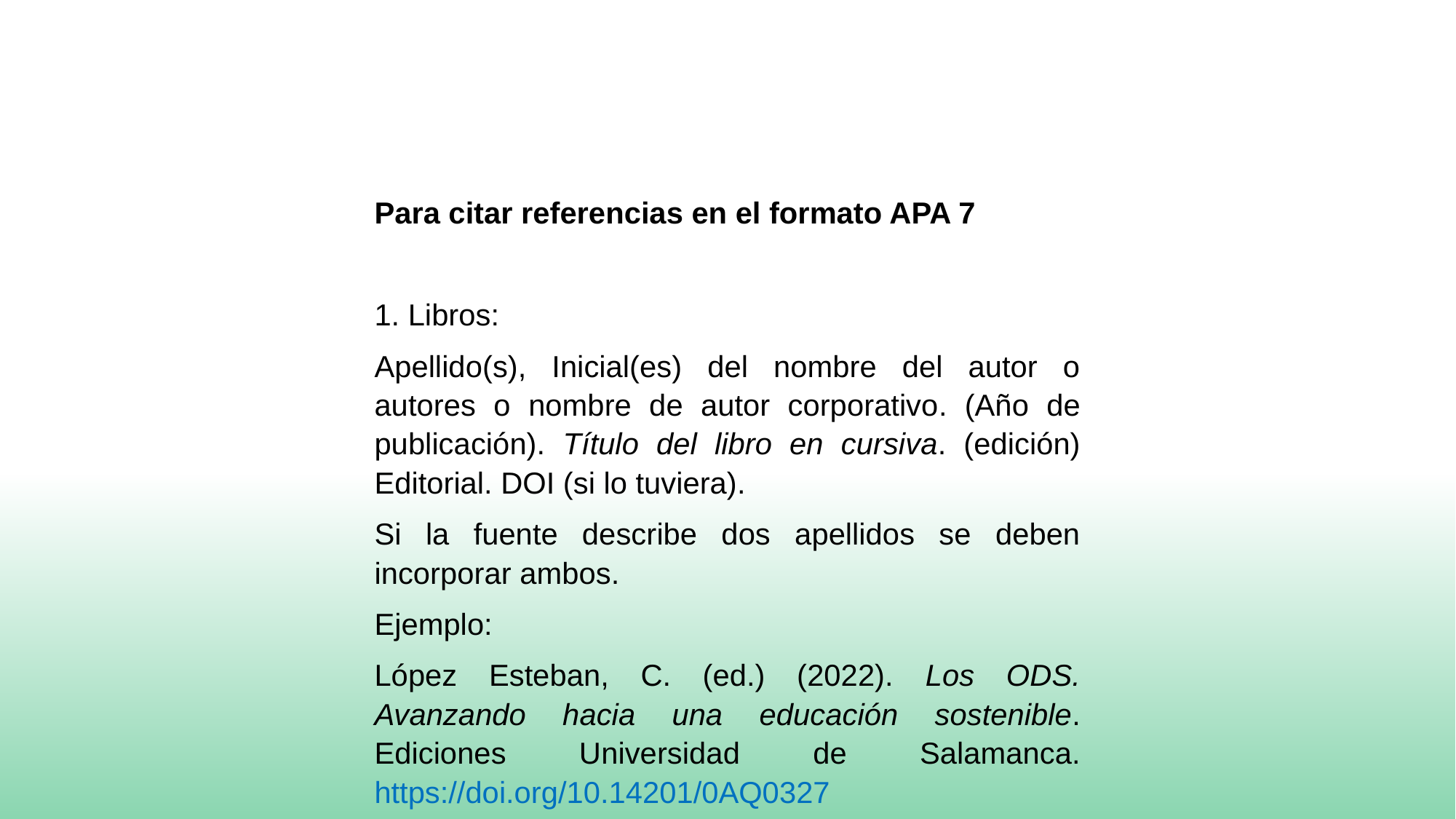

Para citar referencias en el formato APA 7

1. Libros:
Apellido(s), Inicial(es) del nombre del autor o autores o nombre de autor corporativo. (Año de publicación). Título del libro en cursiva. (edición) Editorial. DOI (si lo tuviera).
Si la fuente describe dos apellidos se deben incorporar ambos.
Ejemplo:
López Esteban, C. (ed.) (2022). Los ODS. Avanzando hacia una educación sostenible. Ediciones Universidad de Salamanca. https://doi.org/10.14201/0AQ0327